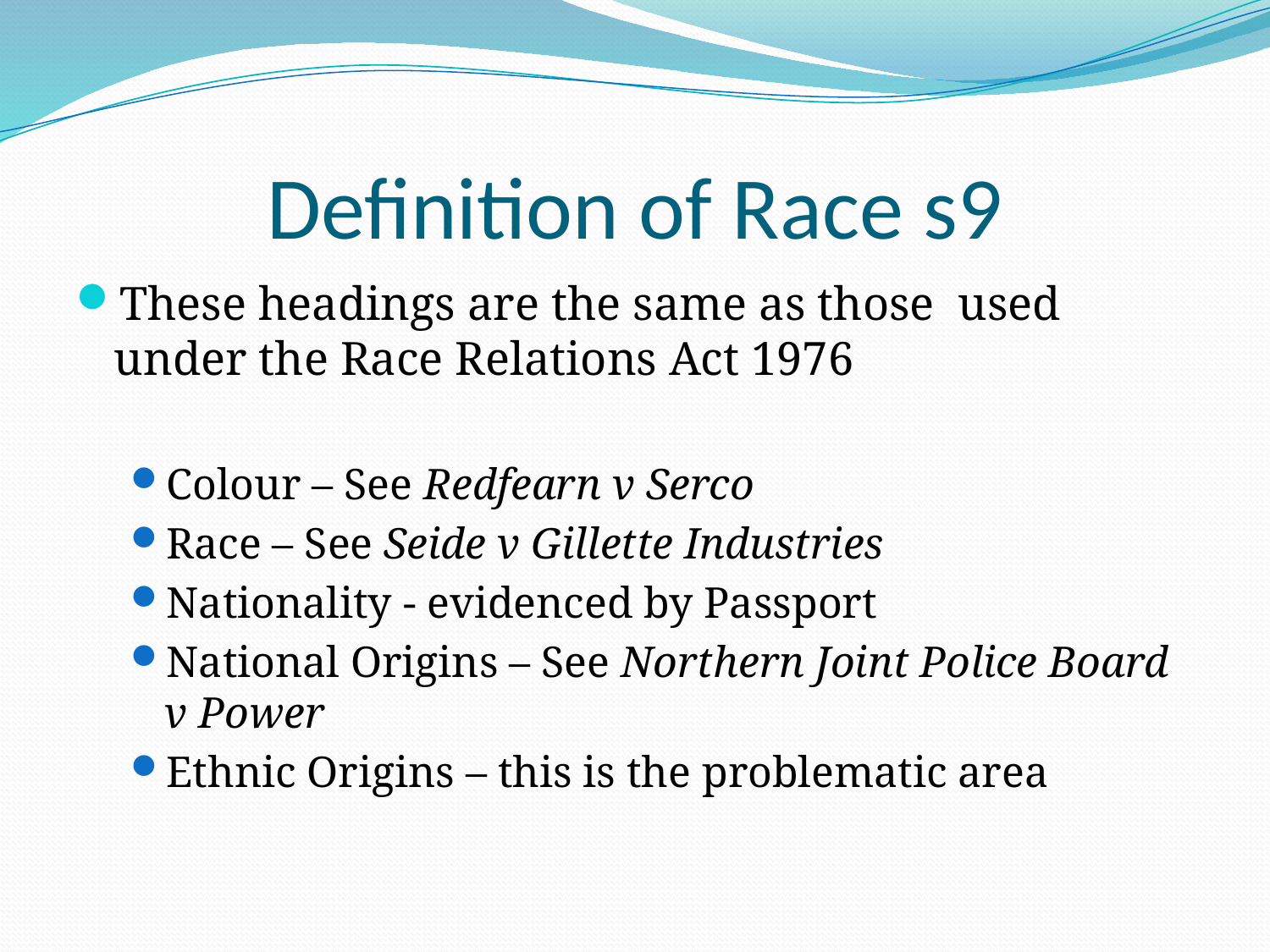

# Definition of Race s9
These headings are the same as those  used under the Race Relations Act 1976

Colour – See Redfearn v Serco
Race – See Seide v Gillette Industries
Nationality - evidenced by Passport
National Origins – See Northern Joint Police Board v Power
Ethnic Origins – this is the problematic area